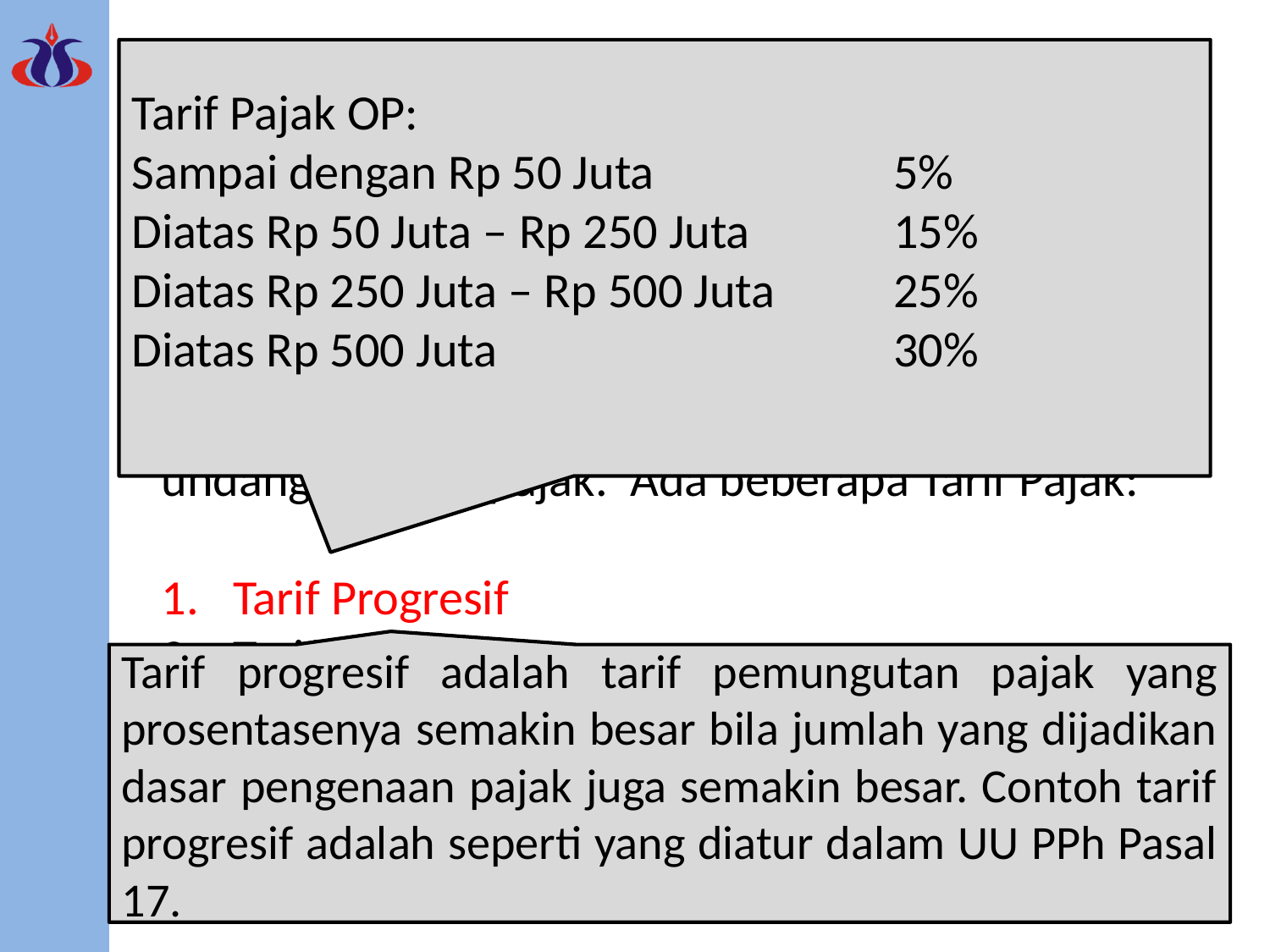

Tarif Pajak OP:
Sampai dengan Rp 50 Juta 		5%
Diatas Rp 50 Juta – Rp 250 Juta 		15%
Diatas Rp 250 Juta – Rp 500 Juta	25%
Diatas Rp 500 Juta	 			30%

Tarif Pajak
Salah satu unsur yang menentukan rasa keadilan dalam pemungutan pajak bagi WP adalah tarif pajak yang besarnya harus dicantumkan dalam undang-undang pajak.  Ada beberapa Tarif Pajak:

Tarif Progresif
Tarif Degresif
Tarif Proporsional
Tarif Tetap
Tarif progresif adalah tarif pemungutan pajak yang prosentasenya semakin besar bila jumlah yang dijadikan dasar pengenaan pajak juga semakin besar. Contoh tarif progresif adalah seperti yang diatur dalam UU PPh Pasal 17.